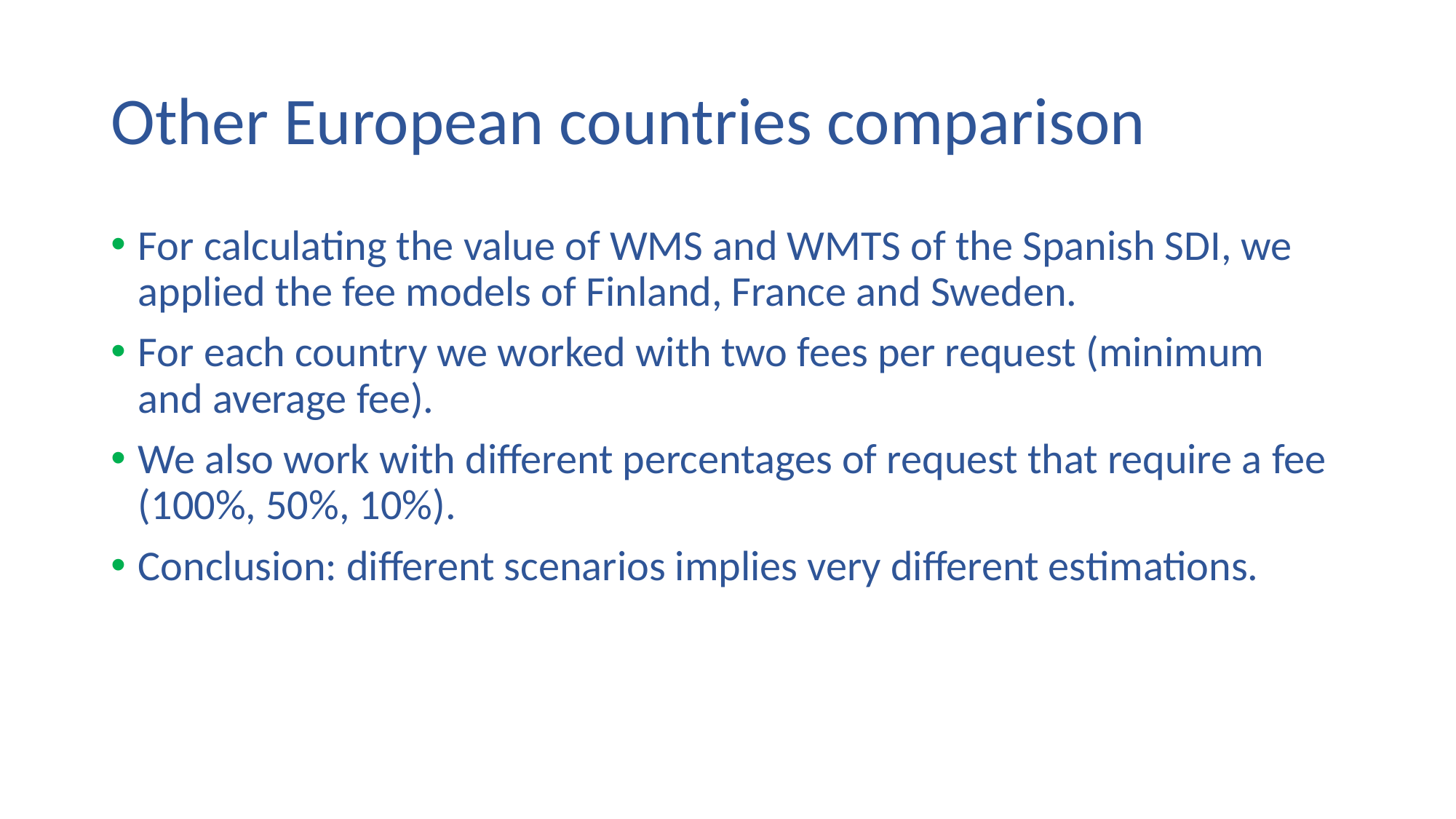

# Other European countries comparison
For calculating the value of WMS and WMTS of the Spanish SDI, we applied the fee models of Finland, France and Sweden.
For each country we worked with two fees per request (minimum  and average fee).
We also work with different percentages of request that require a fee (100%, 50%, 10%).
Conclusion: different scenarios implies very different estimations.